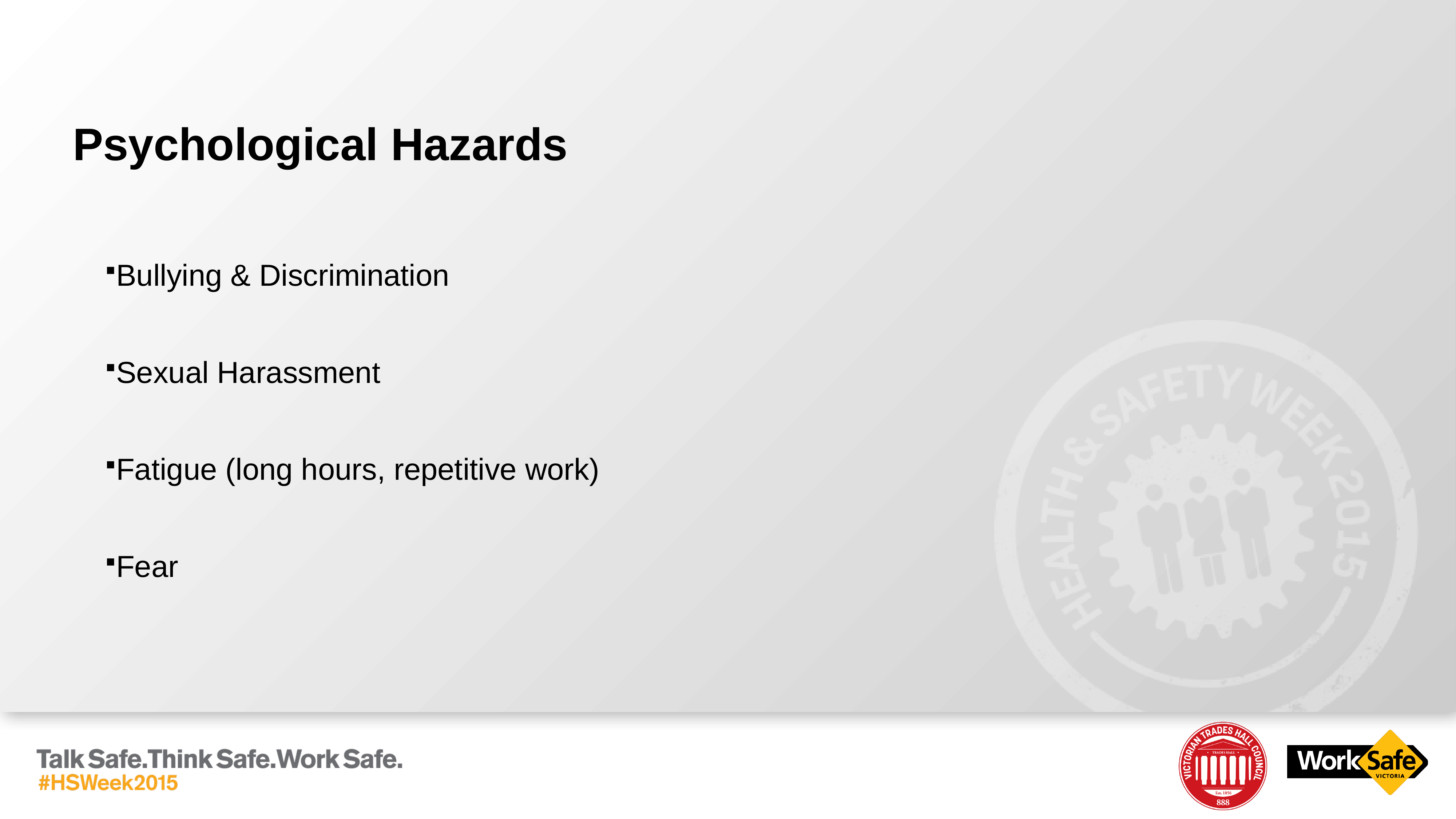

# Psychological Hazards
Bullying & Discrimination

Sexual Harassment

Fatigue (long hours, repetitive work)

Fear